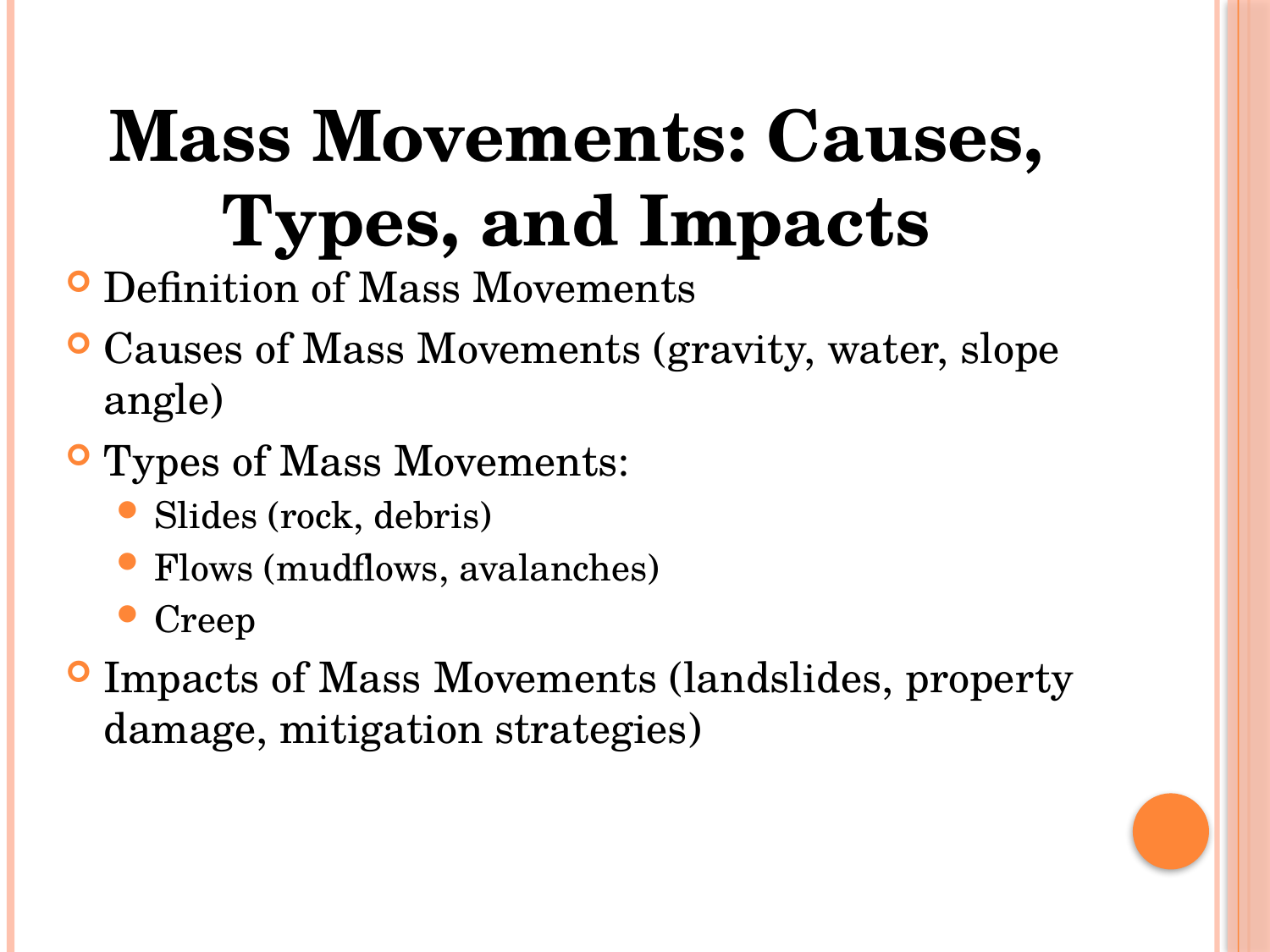

#
Mass Movements: Causes, Types, and Impacts
Definition of Mass Movements
Causes of Mass Movements (gravity, water, slope angle)
Types of Mass Movements:
Slides (rock, debris)
Flows (mudflows, avalanches)
Creep
Impacts of Mass Movements (landslides, property damage, mitigation strategies)